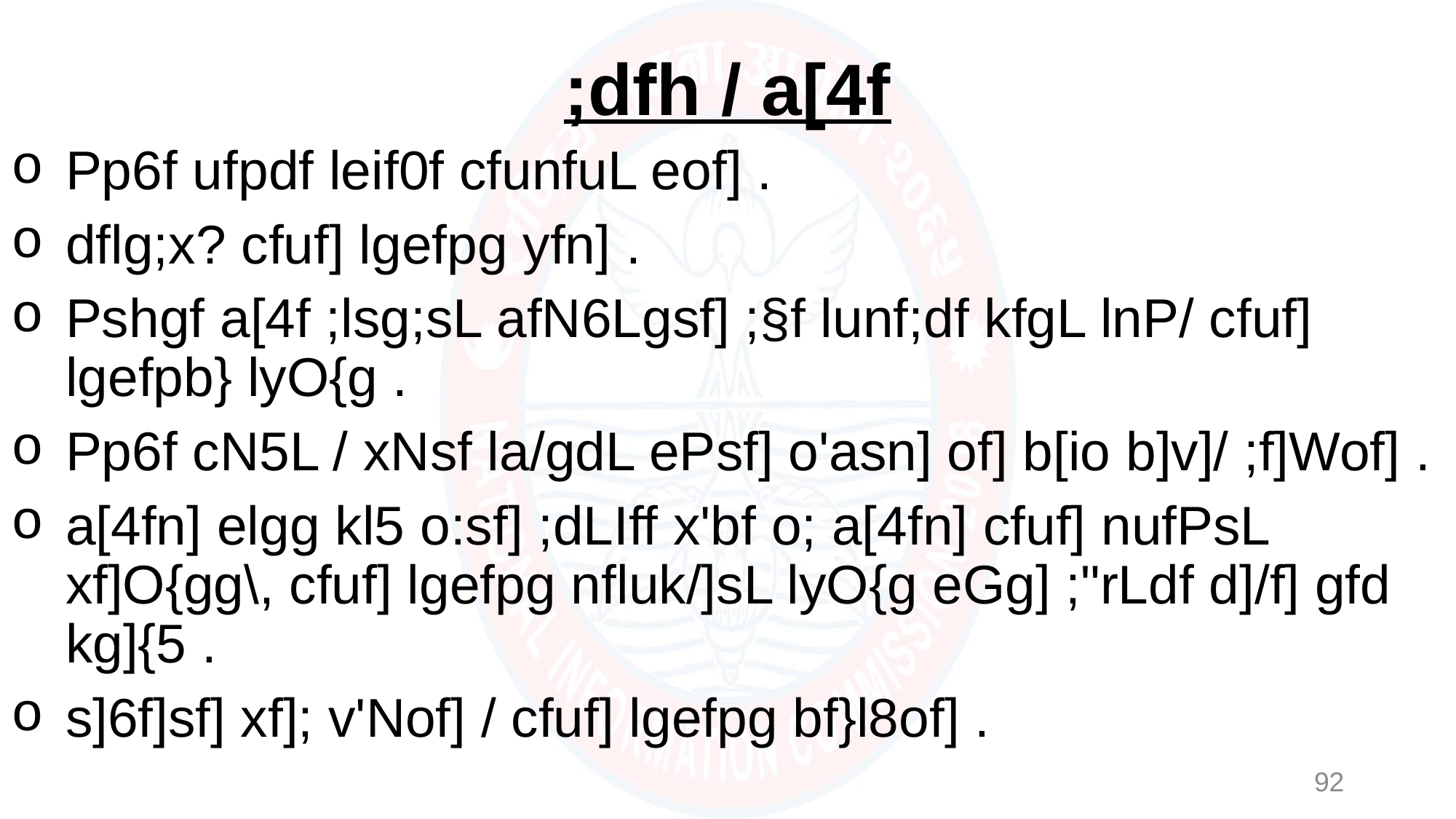

# ;dfh / a[4f
Pp6f ufpdf leif0f cfunfuL eof] .
dflg;x? cfuf] lgefpg yfn] .
Pshgf a[4f ;lsg;sL afN6Lgsf] ;§f lunf;df kfgL lnP/ cfuf] lgefpb} lyO{g .
Pp6f cN5L / xNsf la/gdL ePsf] o'asn] of] b[io b]v]/ ;f]Wof] .
a[4fn] elgg kl5 o:sf] ;dLIff x'bf o; a[4fn] cfuf] nufPsL xf]O{gg\, cfuf] lgefpg nfluk/]sL lyO{g eGg] ;"rLdf d]/f] gfd kg]{5 .
s]6f]sf] xf]; v'Nof] / cfuf] lgefpg bf}l8of] .
92